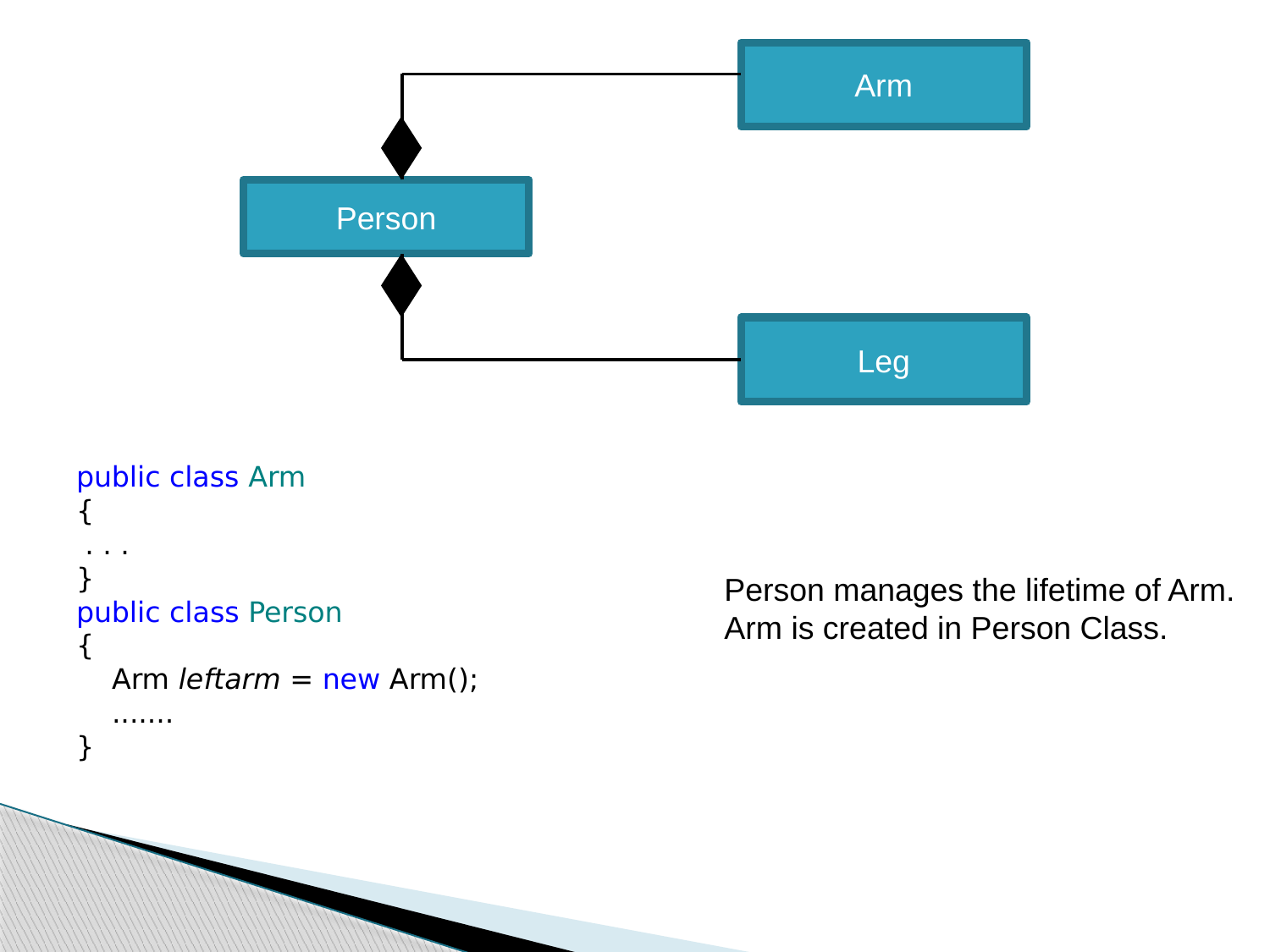

Arm

Person

Leg
public class Arm
{
 . . .
}
public class Person
{
    Arm leftarm = new Arm();
    .......
}

Person manages the lifetime of Arm.
Arm is created in Person Class.